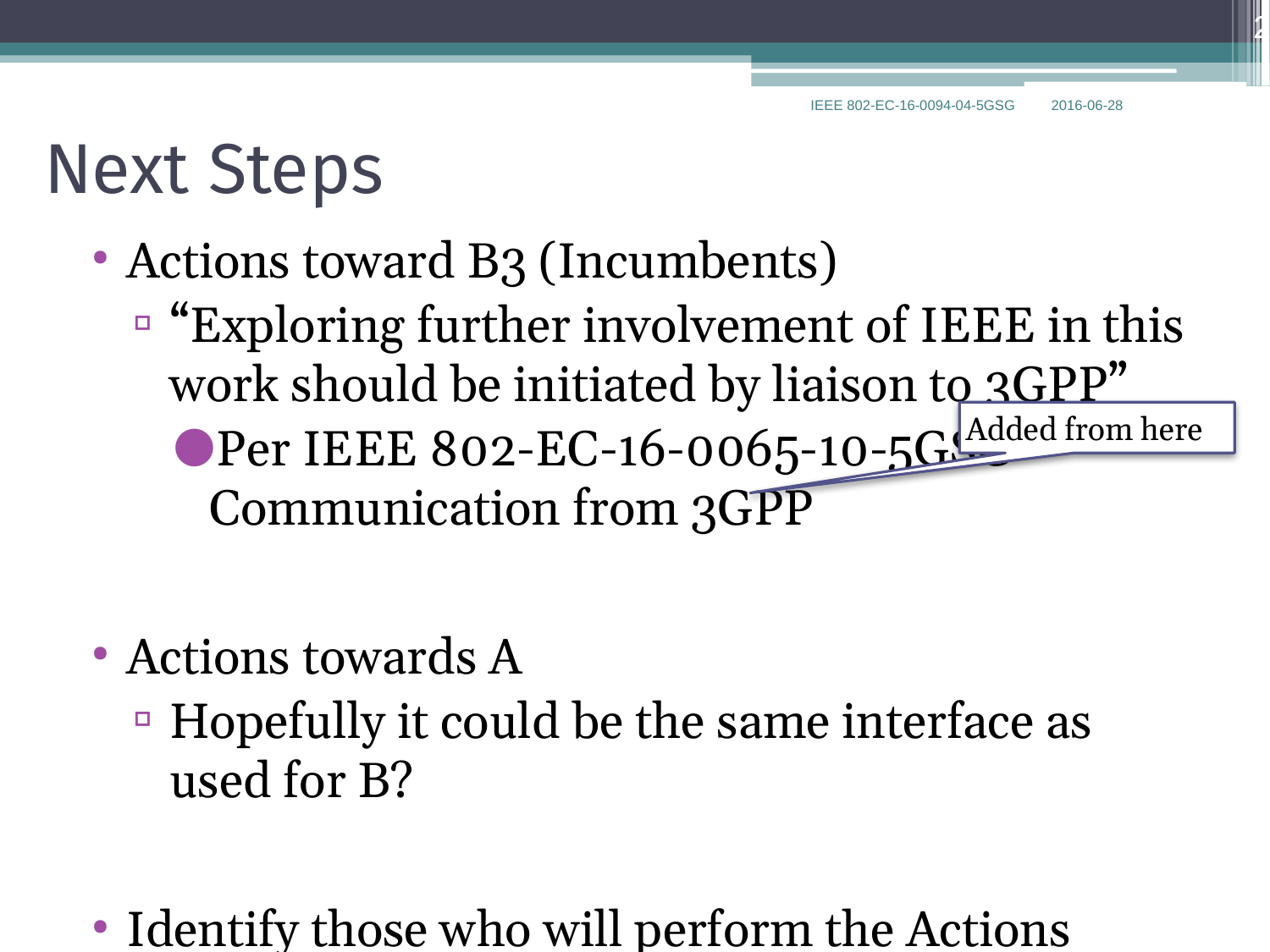

26
# Next Steps
Actions toward B3 (Incumbents)
“Exploring further involvement of IEEE in this work should be initiated by liaison to 3GPP”
Per IEEE 802-EC-16-0065-10-5GSG Communication from 3GPP

Actions towards A
Hopefully it could be the same interface as used for B?

Identify those who will perform the Actions

Added from here